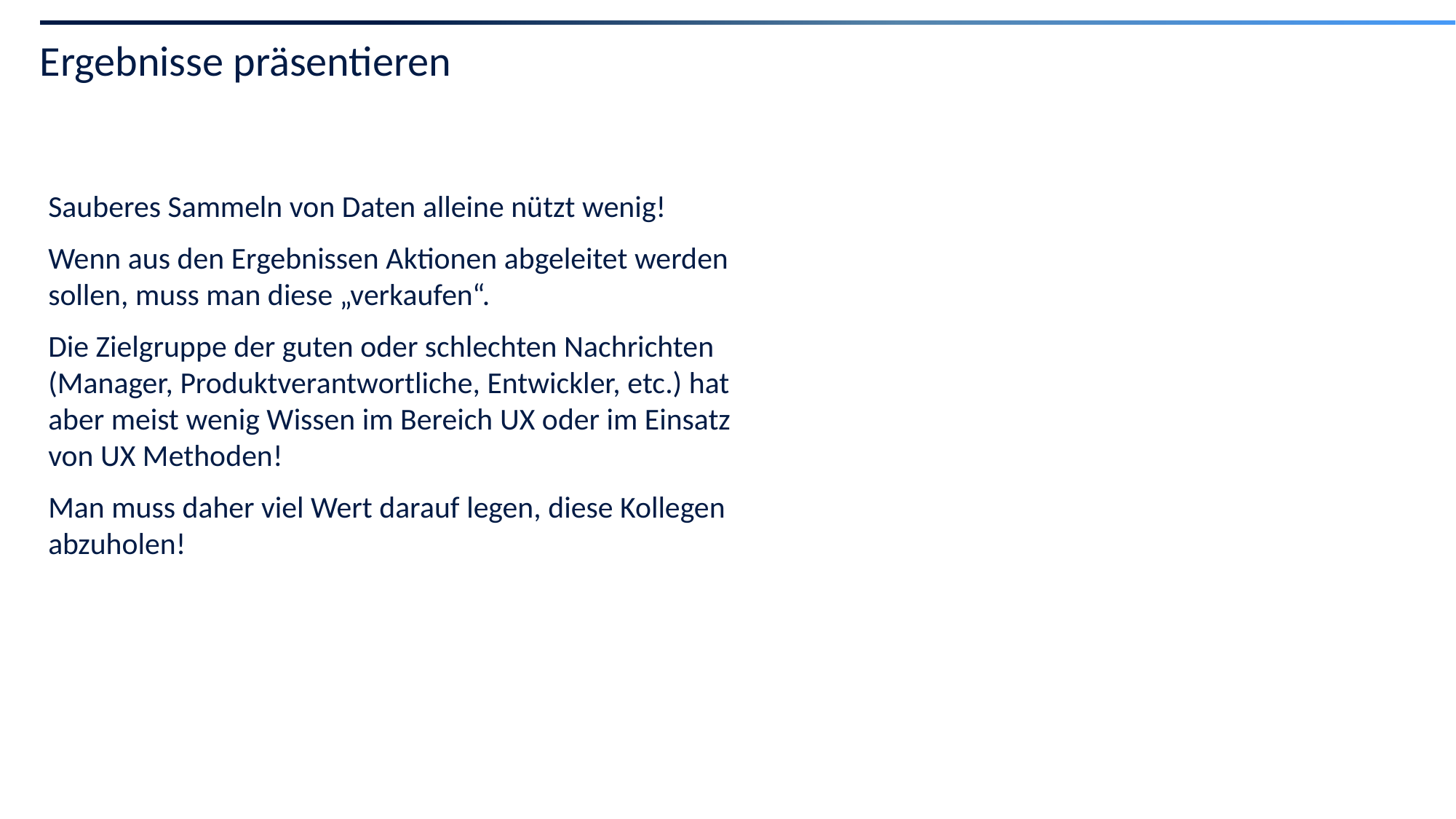

# Ergebnisse präsentieren

Sauberes Sammeln von Daten alleine nützt wenig!
Wenn aus den Ergebnissen Aktionen abgeleitet werden sollen, muss man diese „verkaufen“.
Die Zielgruppe der guten oder schlechten Nachrichten (Manager, Produktverantwortliche, Entwickler, etc.) hat aber meist wenig Wissen im Bereich UX oder im Einsatz von UX Methoden!
Man muss daher viel Wert darauf legen, diese Kollegen abzuholen!